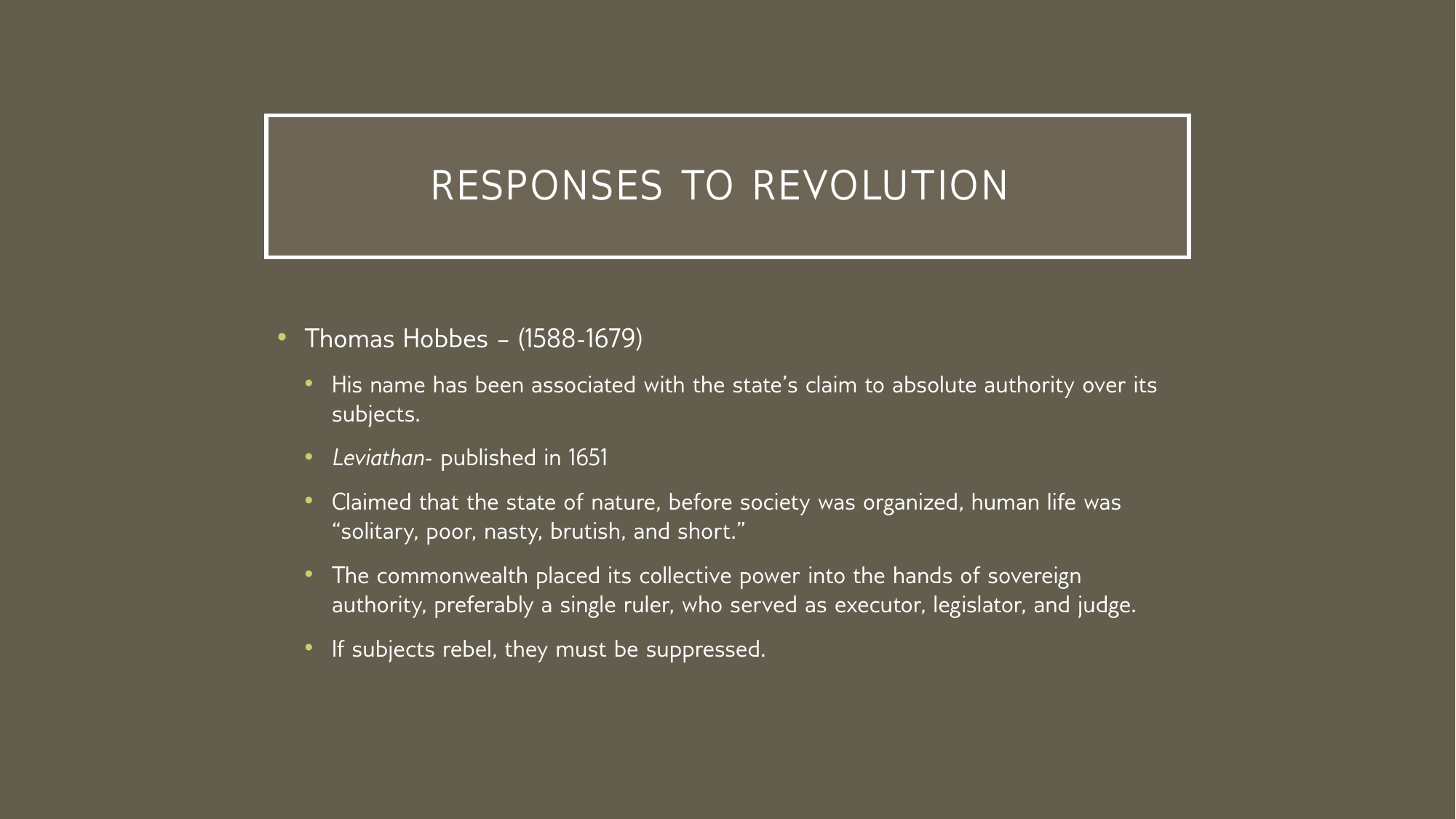

# Responses to Revolution
Thomas Hobbes – (1588-1679)
His name has been associated with the state’s claim to absolute authority over its subjects.
Leviathan- published in 1651
Claimed that the state of nature, before society was organized, human life was “solitary, poor, nasty, brutish, and short.”
The commonwealth placed its collective power into the hands of sovereign authority, preferably a single ruler, who served as executor, legislator, and judge.
If subjects rebel, they must be suppressed.